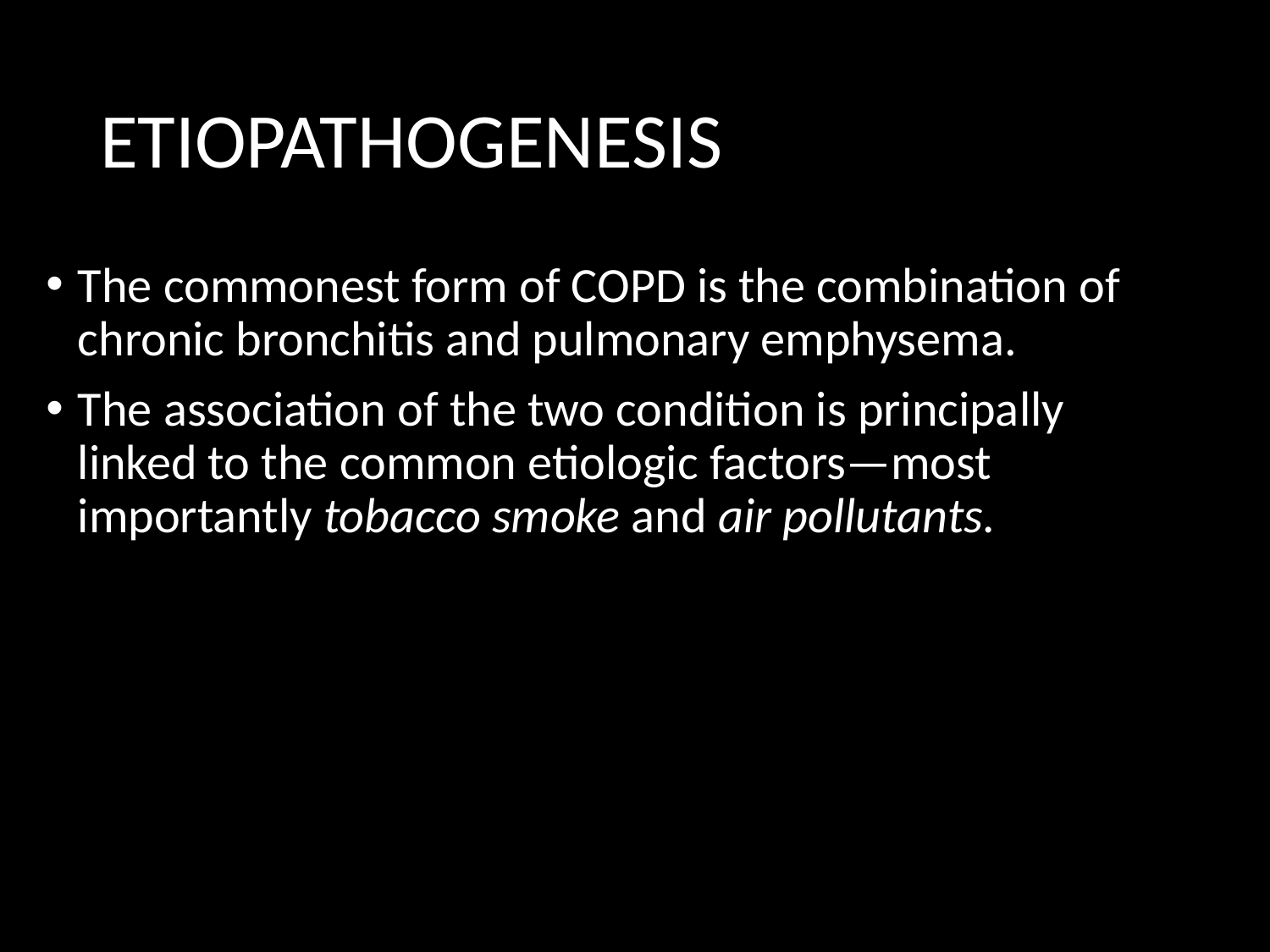

# ETIOPATHOGENESIS
The commonest form of COPD is the combination of chronic bronchitis and pulmonary emphysema.
The association of the two condition is principally linked to the common etiologic factors—most importantly tobacco smoke and air pollutants.